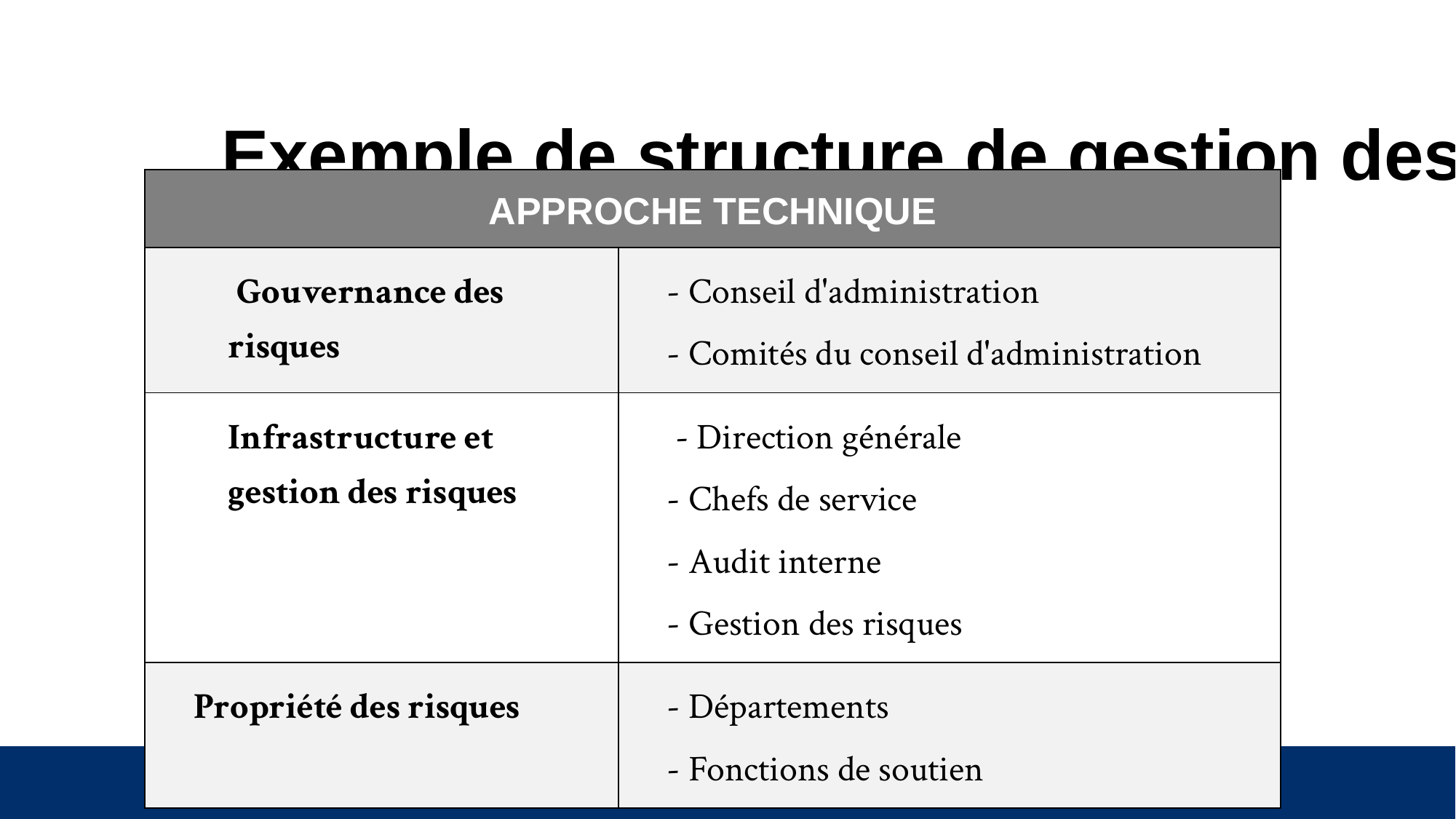

# Exemple de structure de gestion des risques
| APPROCHE TECHNIQUE |  |
| --- | --- |
| Gouvernance des risques | - Conseil d'administration - Comités du conseil d'administration |
| Infrastructure et gestion des risques | - Direction générale - Chefs de service - Audit interne - Gestion des risques |
| Propriété des risques | - Départements - Fonctions de soutien |